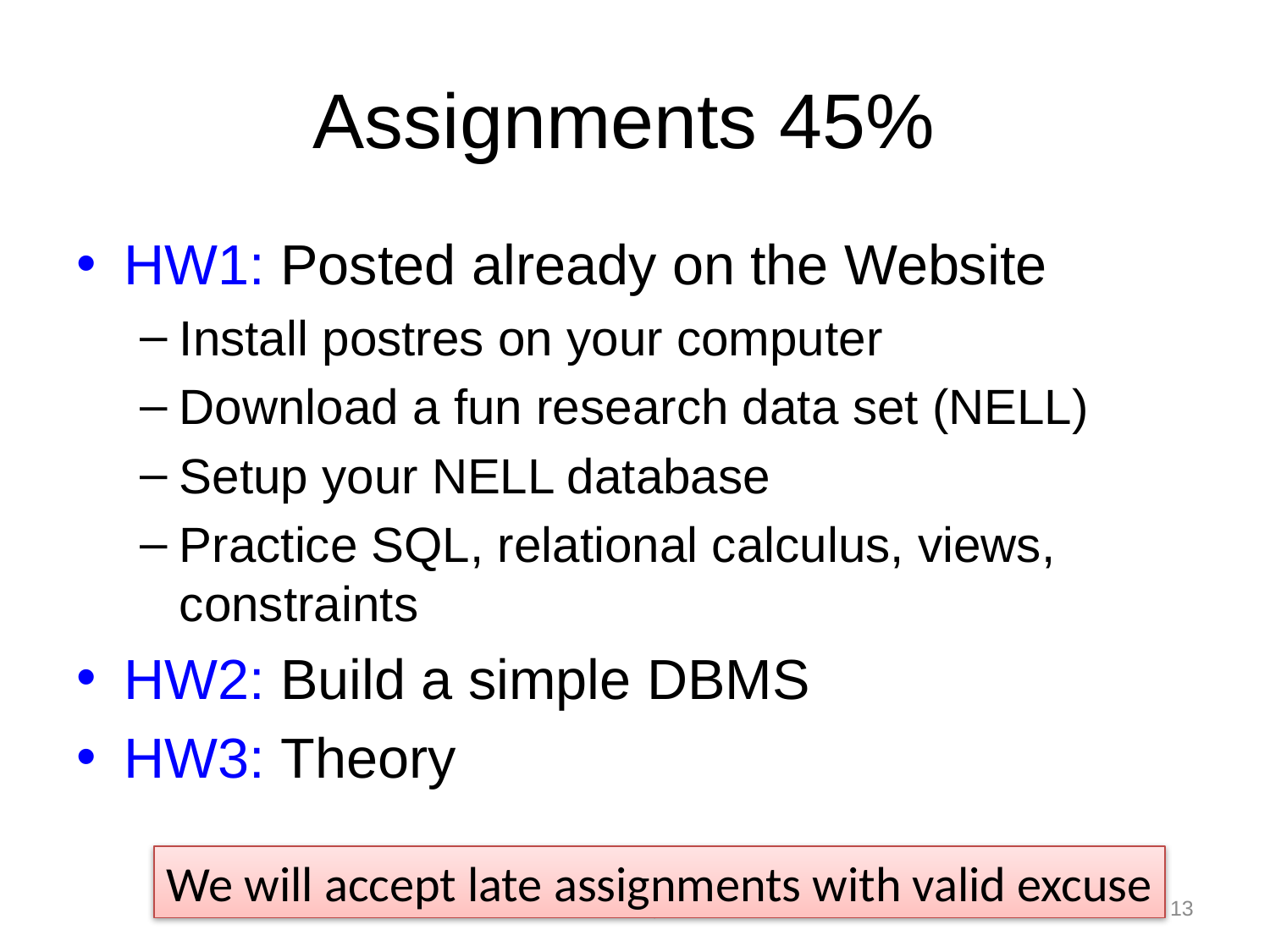

# Assignments 45%
HW1: Posted already on the Website
Install postres on your computer
Download a fun research data set (NELL)
Setup your NELL database
Practice SQL, relational calculus, views, constraints
HW2: Build a simple DBMS
HW3: Theory
We will accept late assignments with valid excuse
Dan Suciu -- 544, Winter 2011
13